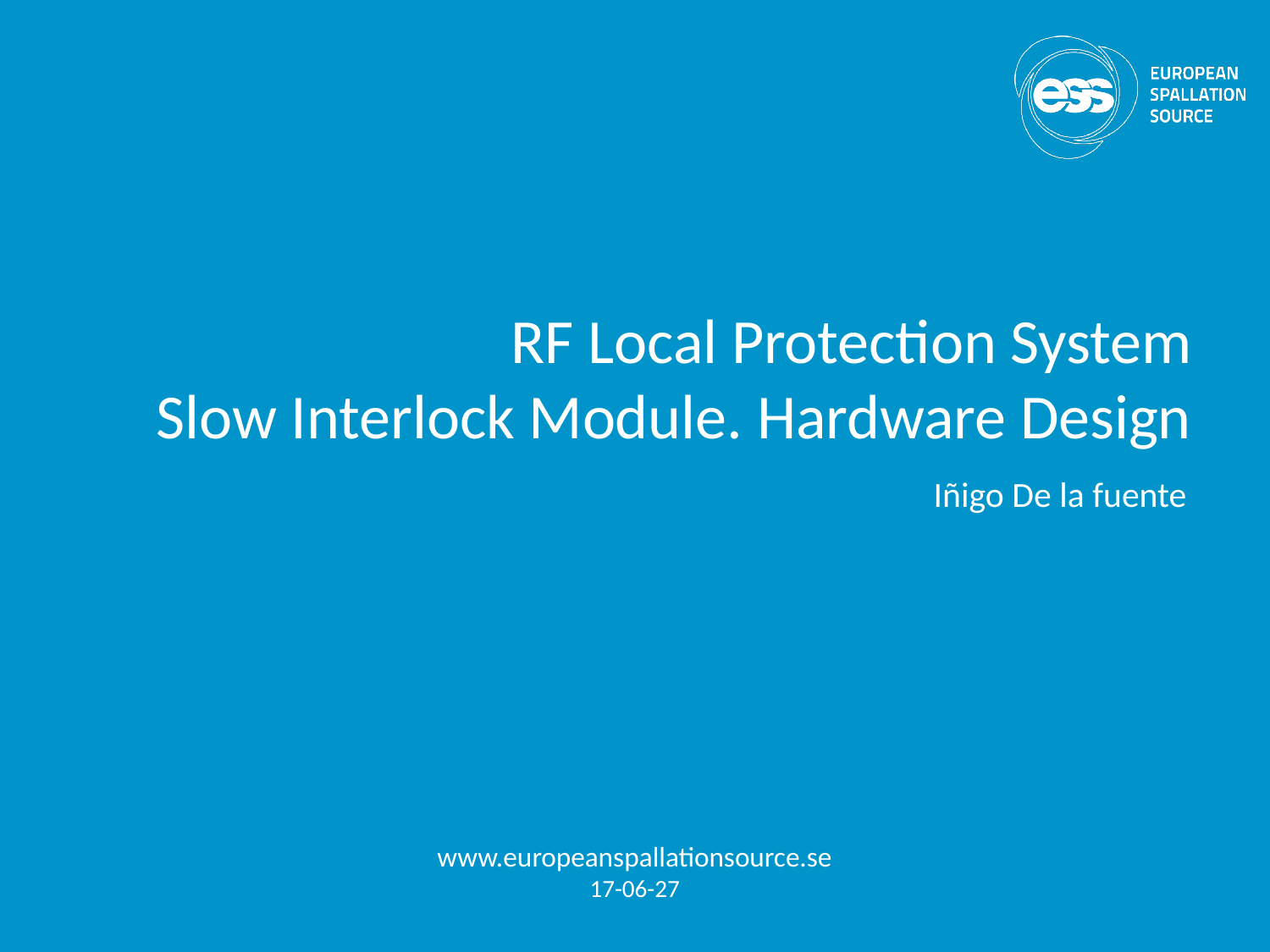

# RF Local Protection System Slow Interlock Module. Hardware Design
Iñigo De la fuente

www.europeanspallationsource.se
17-06-27